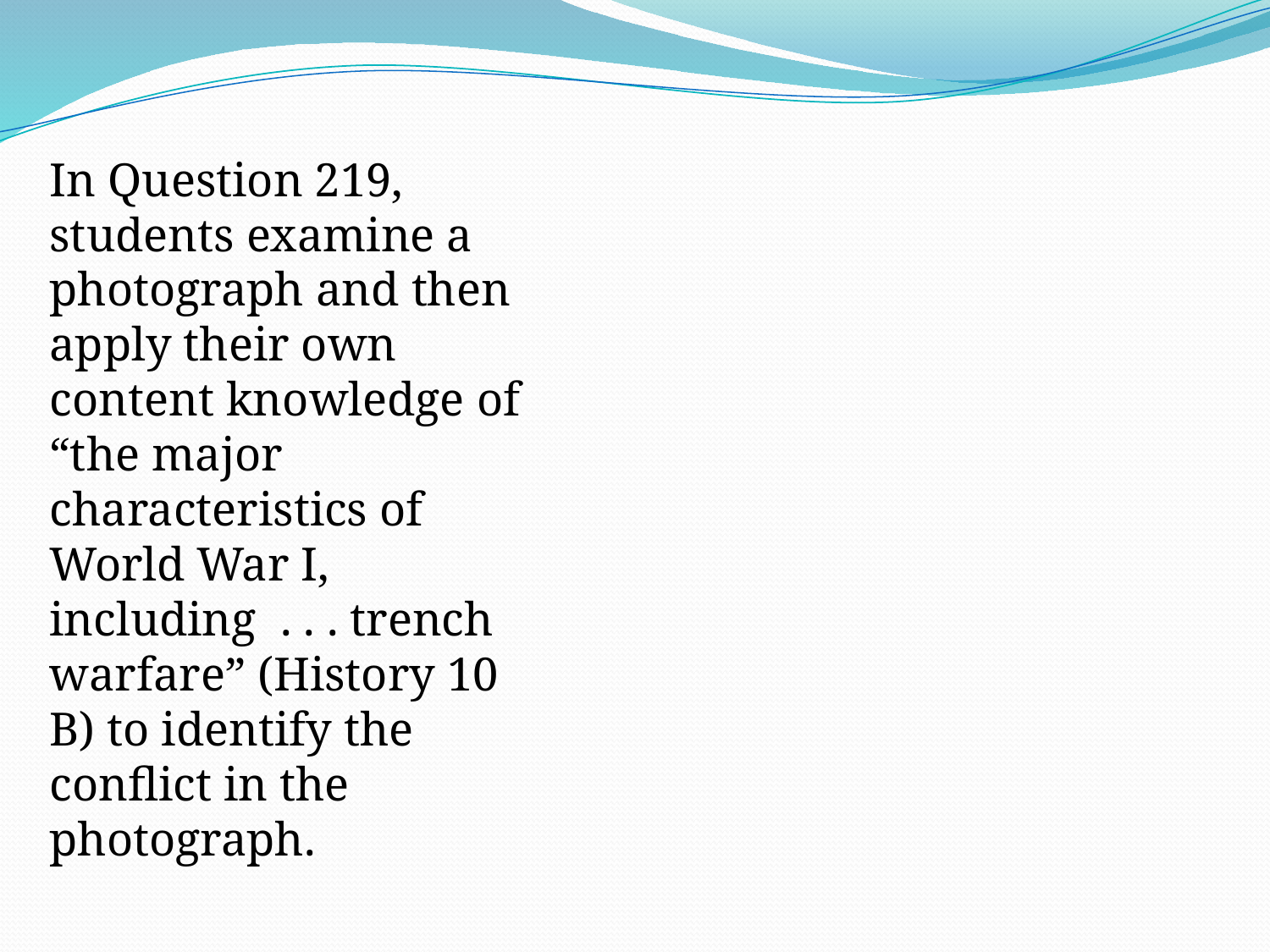

In Question 219, students examine a photograph and then apply their own content knowledge of “the major characteristics of  World War I, including  . . . trench warfare” (History 10 B) to identify the conflict in the photograph.